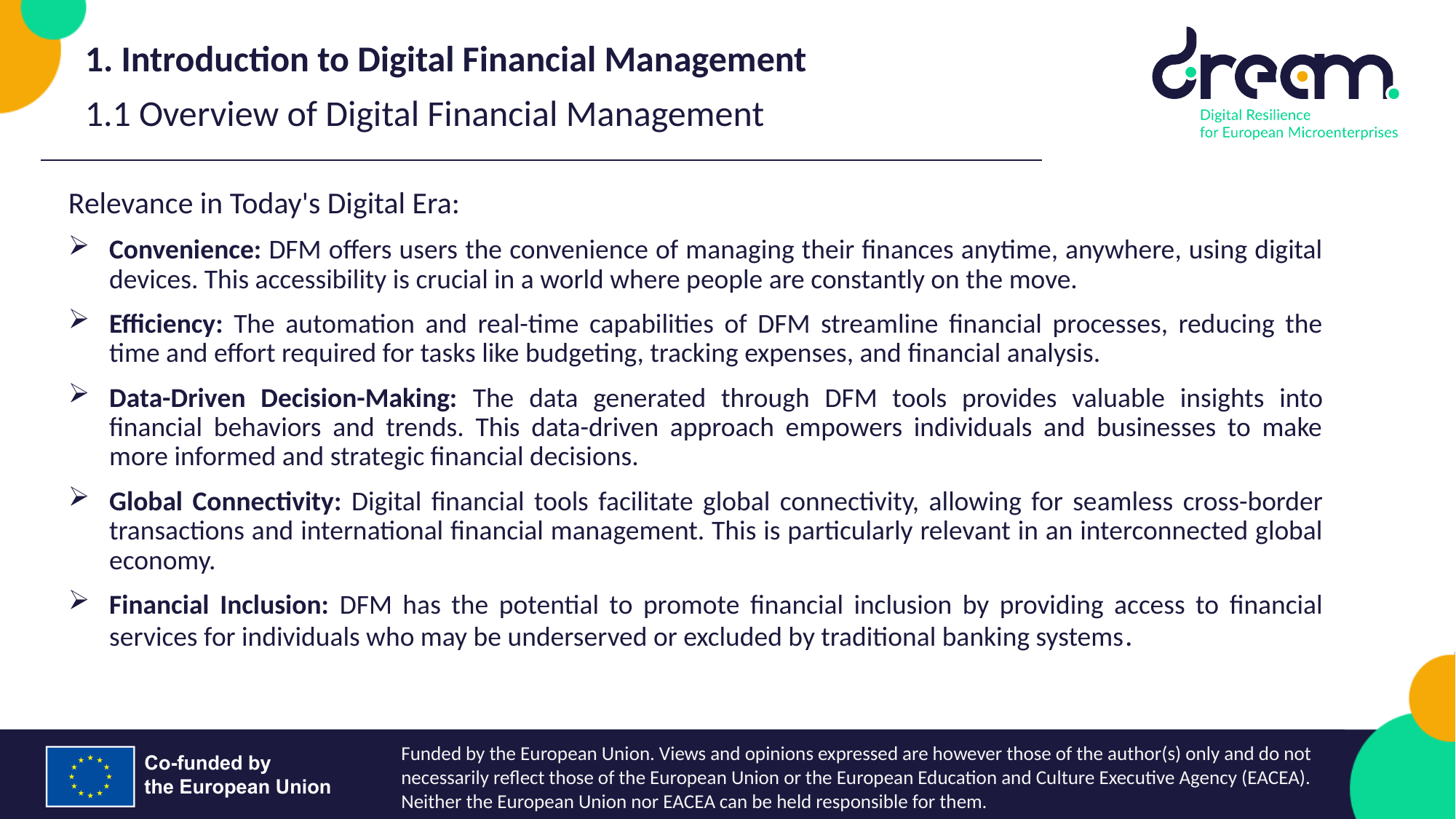

1. Introduction to Digital Financial Management
1.1 Overview of Digital Financial Management
Relevance in Today's Digital Era:
Convenience: DFM offers users the convenience of managing their finances anytime, anywhere, using digital devices. This accessibility is crucial in a world where people are constantly on the move.
Efficiency: The automation and real-time capabilities of DFM streamline financial processes, reducing the time and effort required for tasks like budgeting, tracking expenses, and financial analysis.
Data-Driven Decision-Making: The data generated through DFM tools provides valuable insights into financial behaviors and trends. This data-driven approach empowers individuals and businesses to make more informed and strategic financial decisions.
Global Connectivity: Digital financial tools facilitate global connectivity, allowing for seamless cross-border transactions and international financial management. This is particularly relevant in an interconnected global economy.
Financial Inclusion: DFM has the potential to promote financial inclusion by providing access to financial services for individuals who may be underserved or excluded by traditional banking systems.